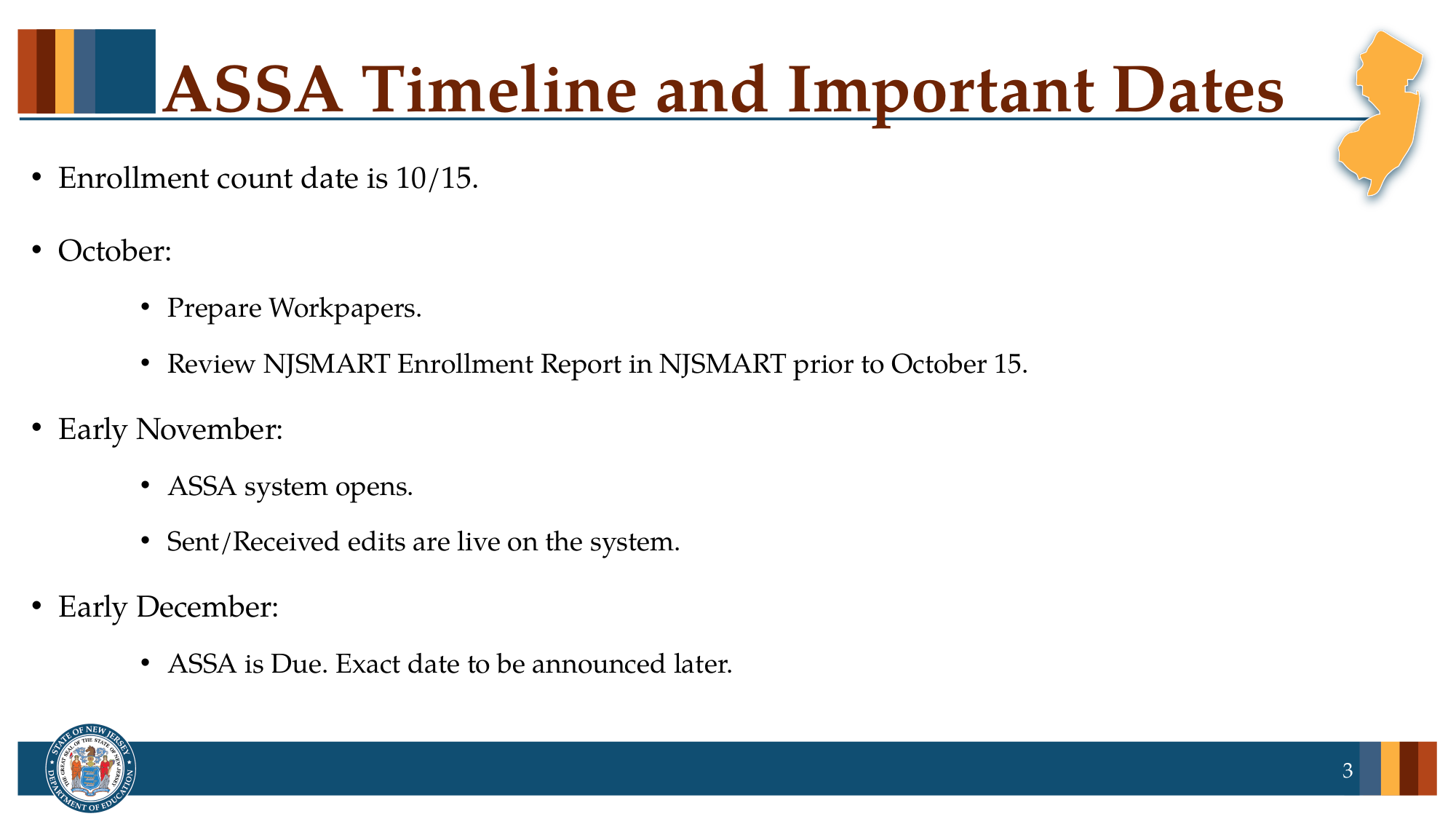

# ASSA Timeline and Important Dates
Enrollment count date is 10/15.
October:
Prepare Workpapers.
Review NJSMART Enrollment Report in NJSMART prior to October 15.
Early November:
ASSA system opens.
Sent/Received edits are live on the system.
Early December:
ASSA is Due. Exact date to be announced later.
3